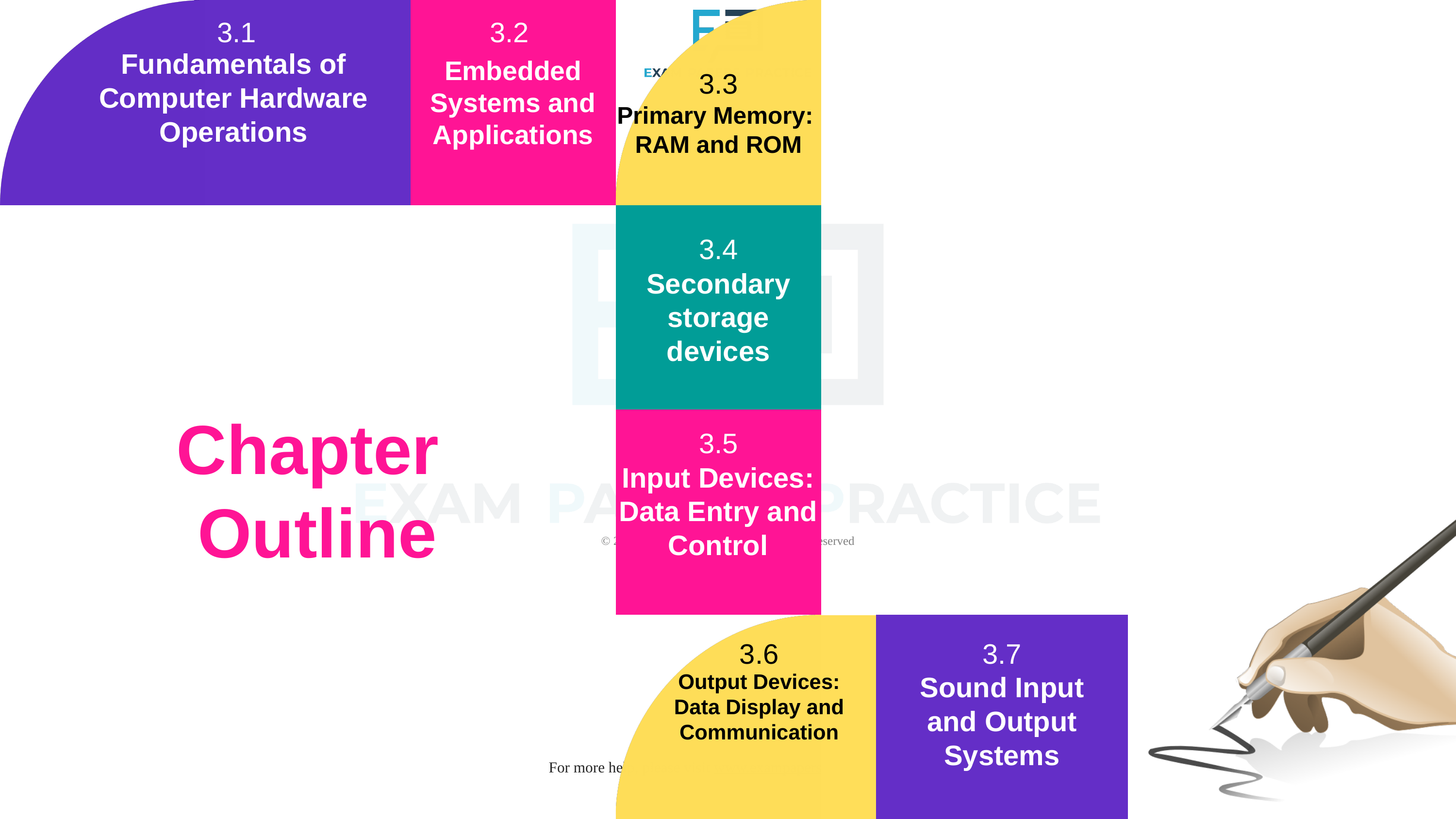

3.1
3.2
Fundamentals of Computer Hardware Operations
Embedded Systems and Applications
3.3
Primary Memory:
RAM and ROM

3.4
Secondary storage devices
Chapter
Outline

3.5
Input Devices: Data Entry and Control

3.6
3.7
Output Devices: Data Display and Communication
Sound Input and Output Systems